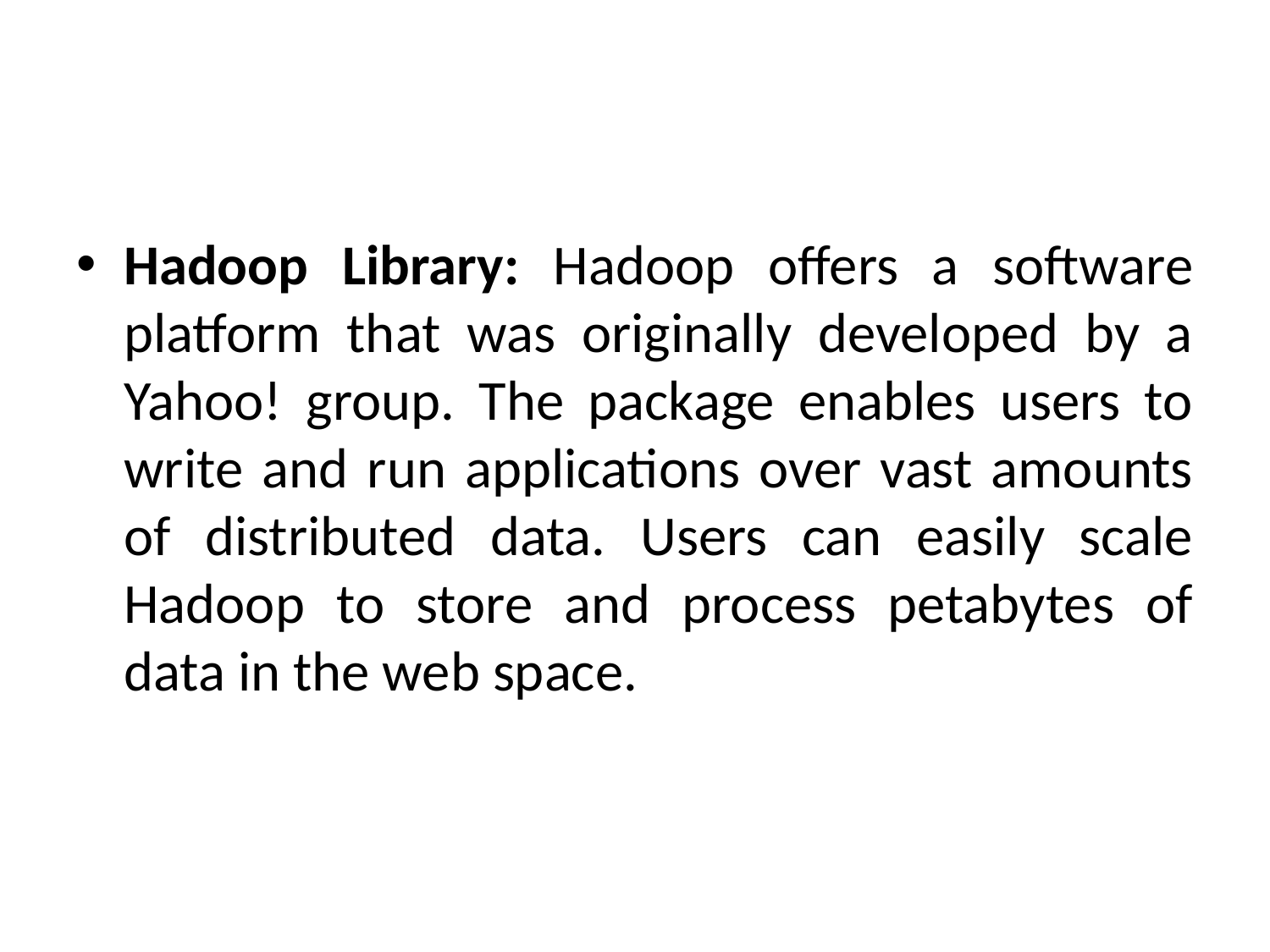

#
Hadoop Library: Hadoop offers a software platform that was originally developed by a Yahoo! group. The package enables users to write and run applications over vast amounts of distributed data. Users can easily scale Hadoop to store and process petabytes of data in the web space.